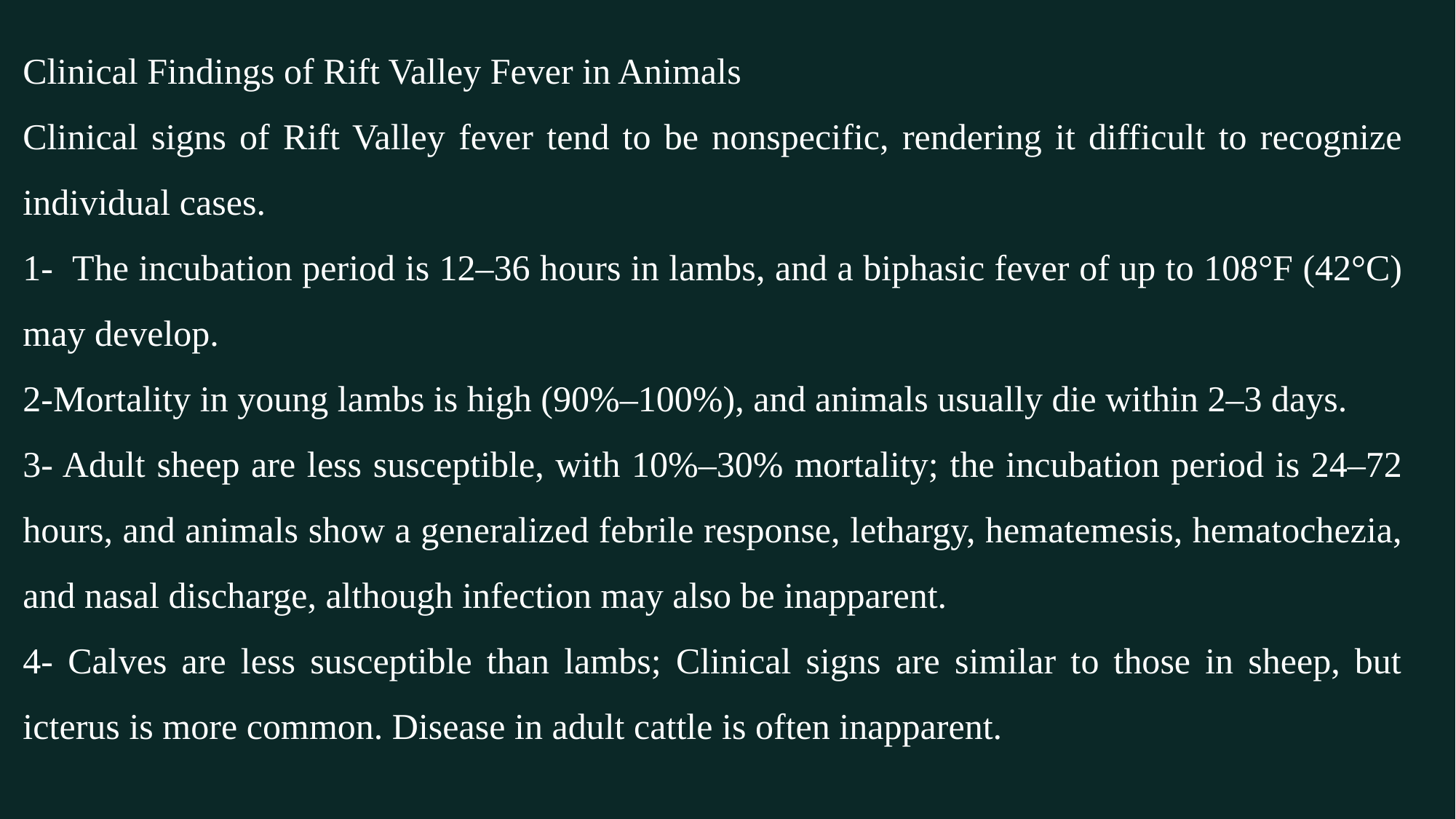

Clinical Findings of Rift Valley Fever in Animals
Clinical signs of Rift Valley fever tend to be nonspecific, rendering it difficult to recognize individual cases.
1-  The incubation period is 12–36 hours in lambs, and a biphasic fever of up to 108°F (42°C) may develop.
2-Mortality in young lambs is high (90%–100%), and animals usually die within 2–3 days.
3- Adult sheep are less susceptible, with 10%–30% mortality; the incubation period is 24–72 hours, and animals show a generalized febrile response, lethargy, hematemesis, hematochezia, and nasal discharge, although infection may also be inapparent.
4- Calves are less susceptible than lambs; Clinical signs are similar to those in sheep, but icterus is more common. Disease in adult cattle is often inapparent.